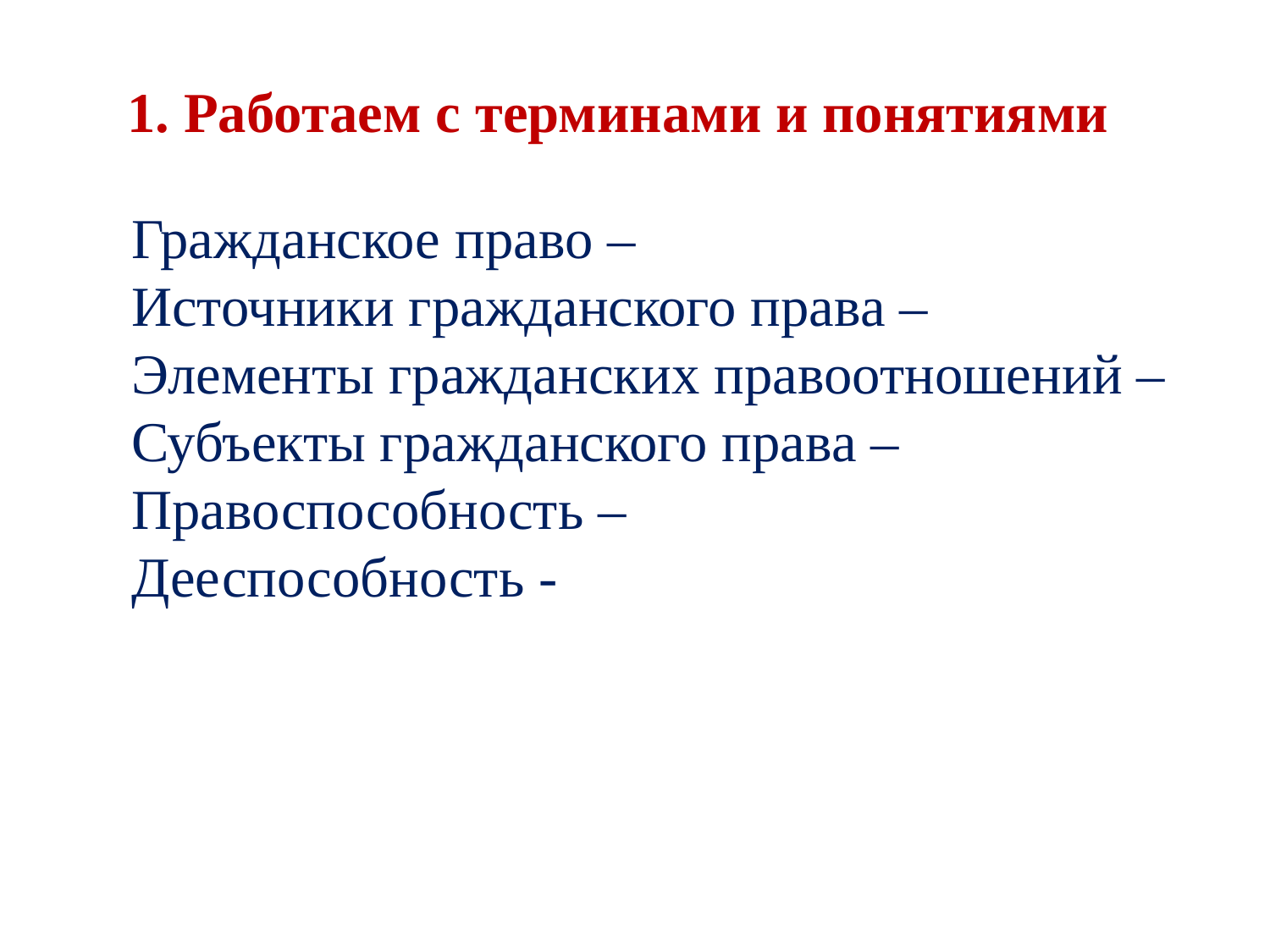

1. Работаем с терминами и понятиями
Гражданское право –
Источники гражданского права –
Элементы гражданских правоотношений –
Субъекты гражданского права –
Правоспособность –
Дееспособность -